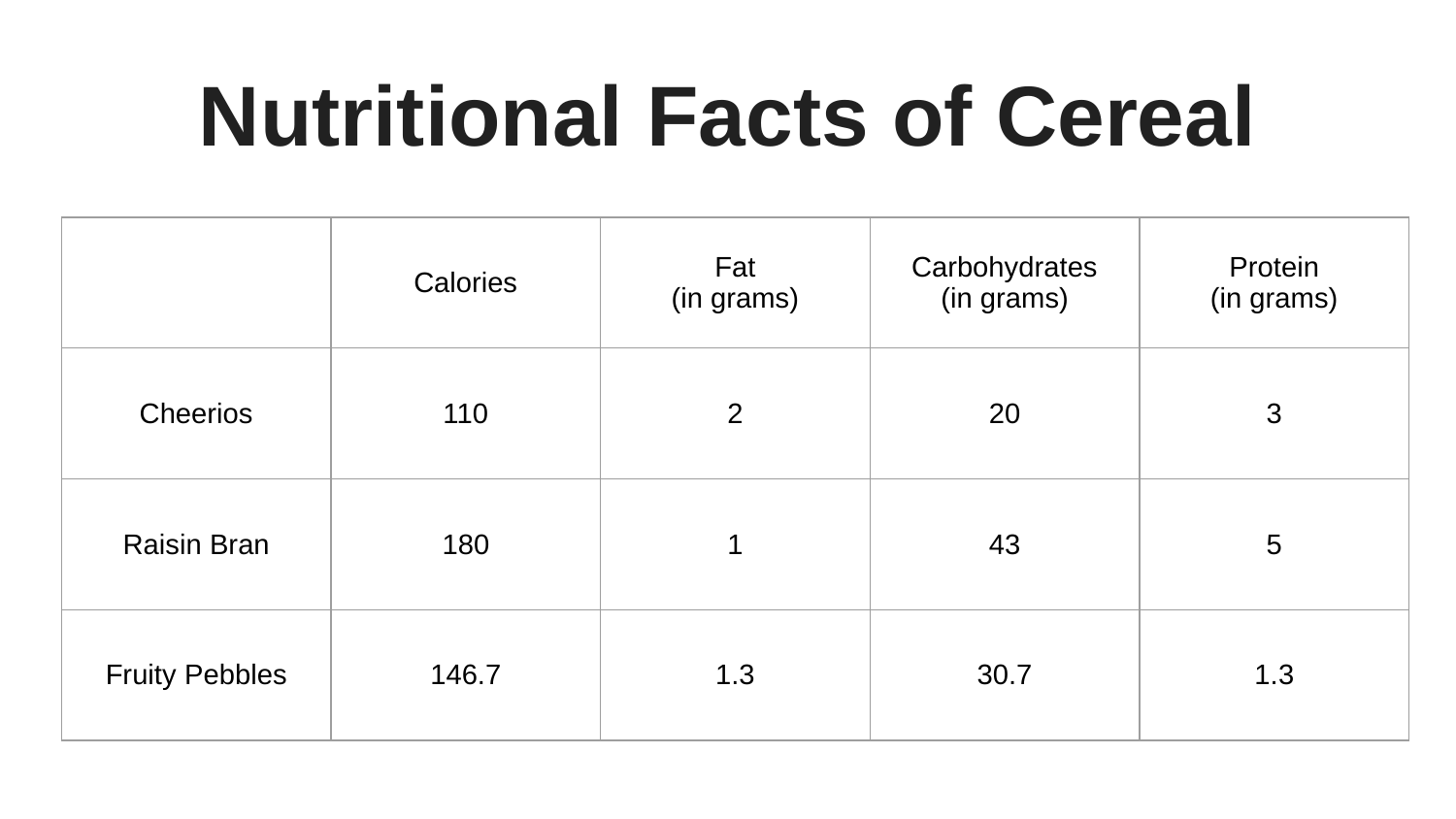

# Nutritional Facts of Cereal
|  | Calories | Fat (in grams) | Carbohydrates (in grams) | Protein (in grams) |
| --- | --- | --- | --- | --- |
| Cheerios | 110 | 2 | 20 | 3 |
| Raisin Bran | 180 | 1 | 43 | 5 |
| Fruity Pebbles | 146.7 | 1.3 | 30.7 | 1.3 |